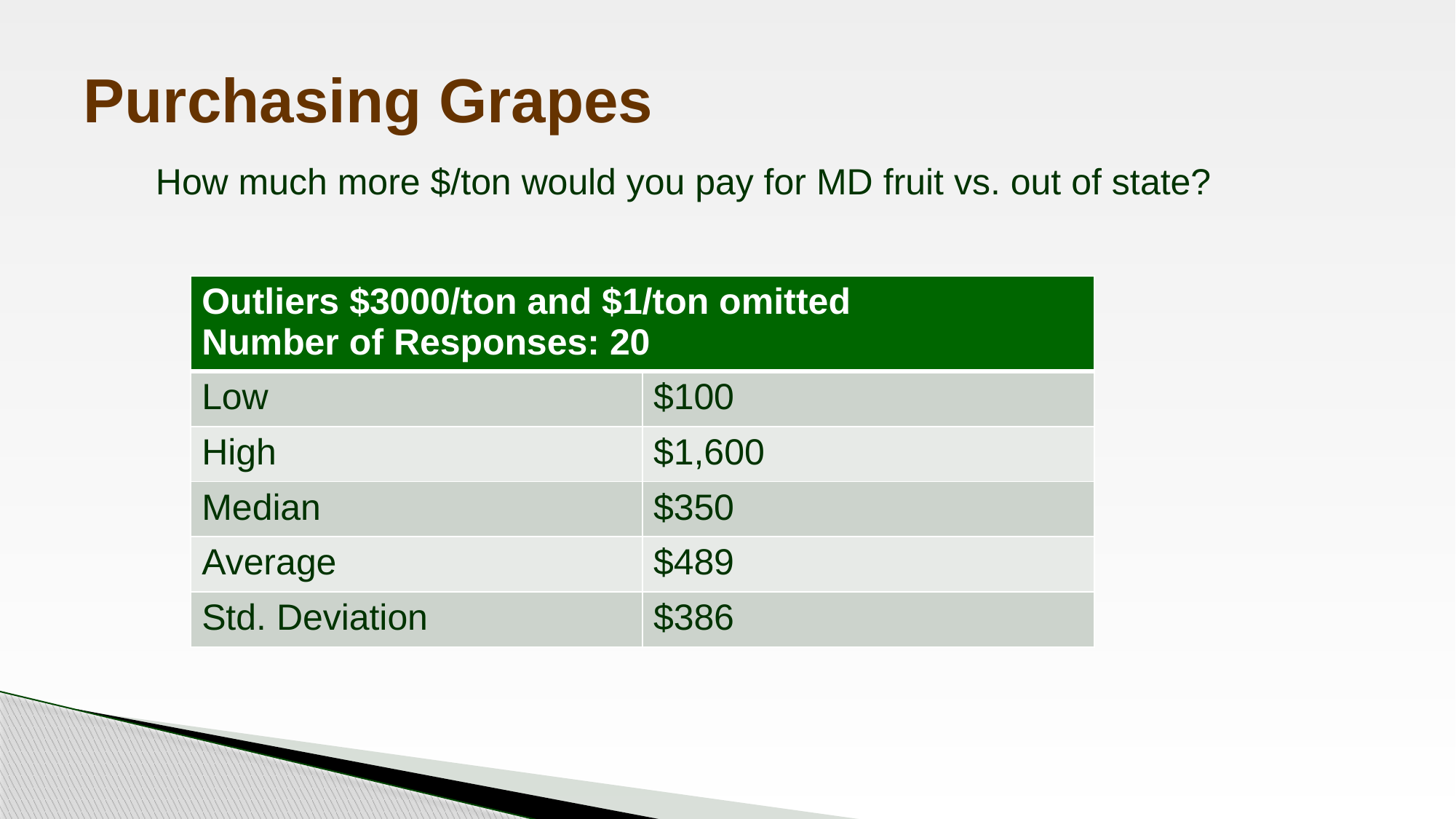

# Purchasing Grapes
How much more $/ton would you pay for MD fruit vs. out of state?
| Outliers $3000/ton and $1/ton omitted Number of Responses: 20 |  |
| --- | --- |
| Low | $100 |
| High | $1,600 |
| Median | $350 |
| Average | $489 |
| Std. Deviation | $386 |